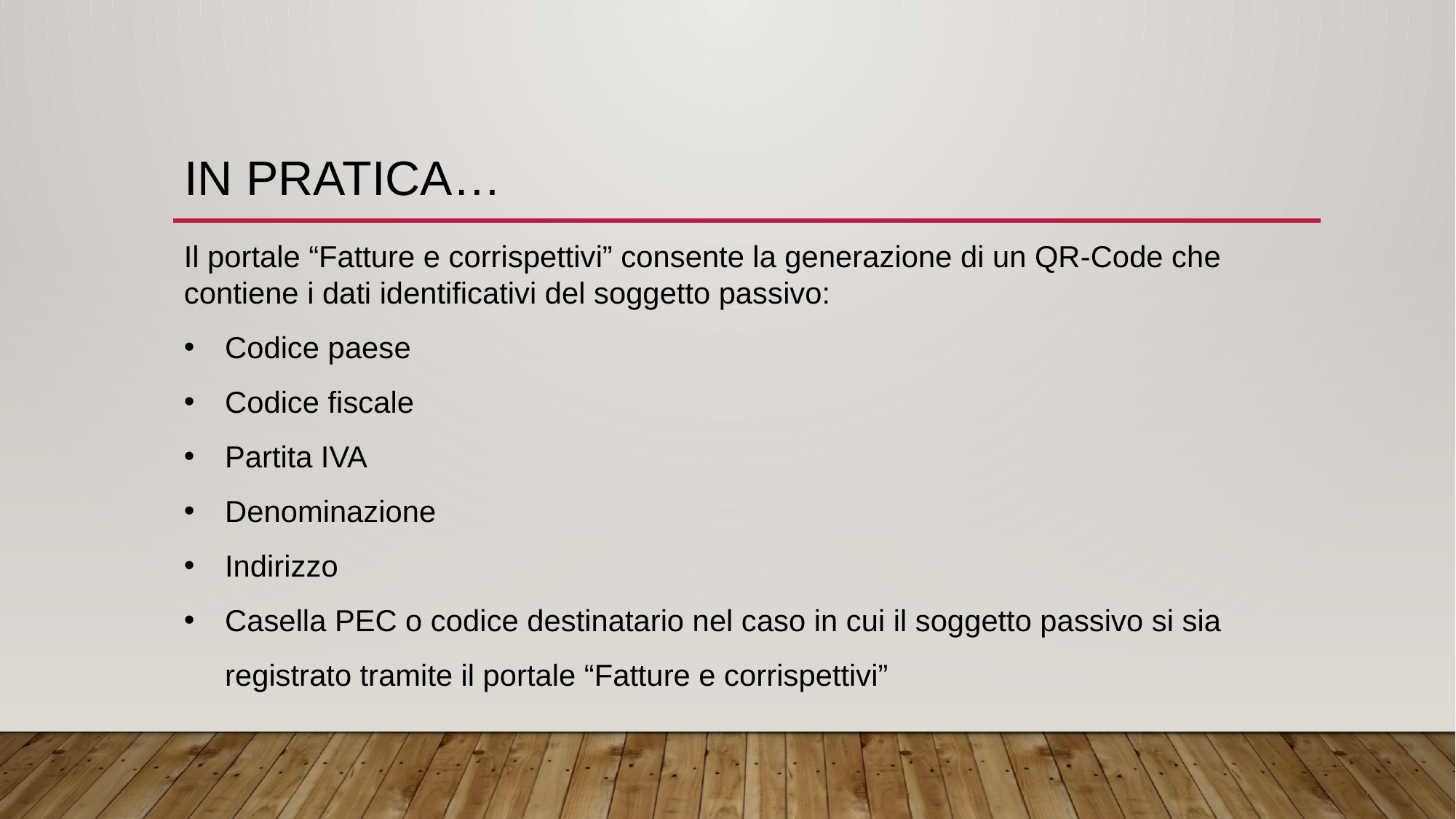

# IN PRATICA…
Il portale “Fatture e corrispettivi” consente la generazione di un QR-Code che contiene i dati identificativi del soggetto passivo:
Codice paese
Codice fiscale
Partita IVA
Denominazione
Indirizzo
Casella PEC o codice destinatario nel caso in cui il soggetto passivo si sia registrato tramite il portale “Fatture e corrispettivi”